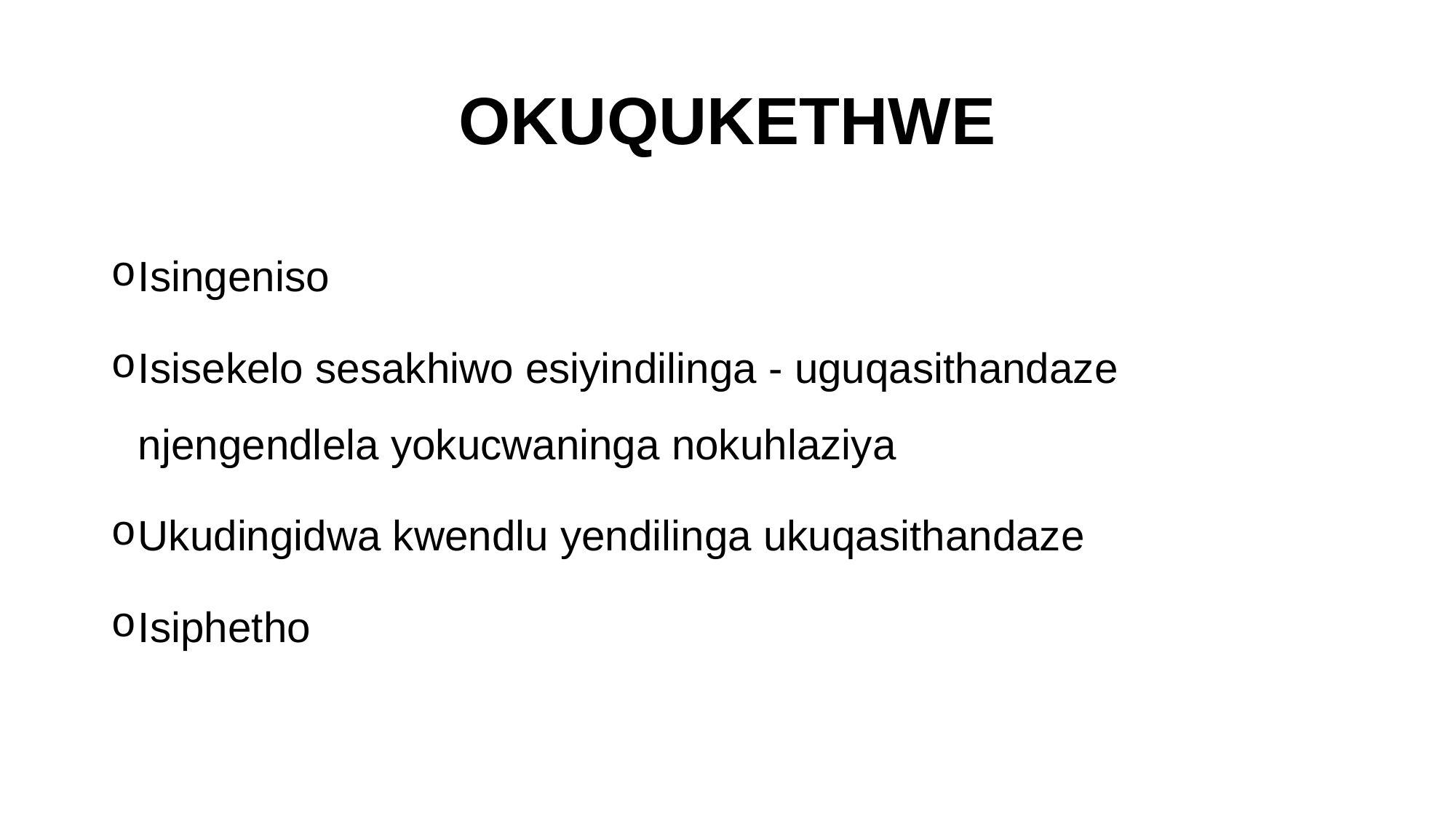

# OKUQUKETHWE
Isingeniso
Isisekelo sesakhiwo esiyindilinga - uguqasithandaze njengendlela yokucwaninga nokuhlaziya
Ukudingidwa kwendlu yendilinga ukuqasithandaze
Isiphetho